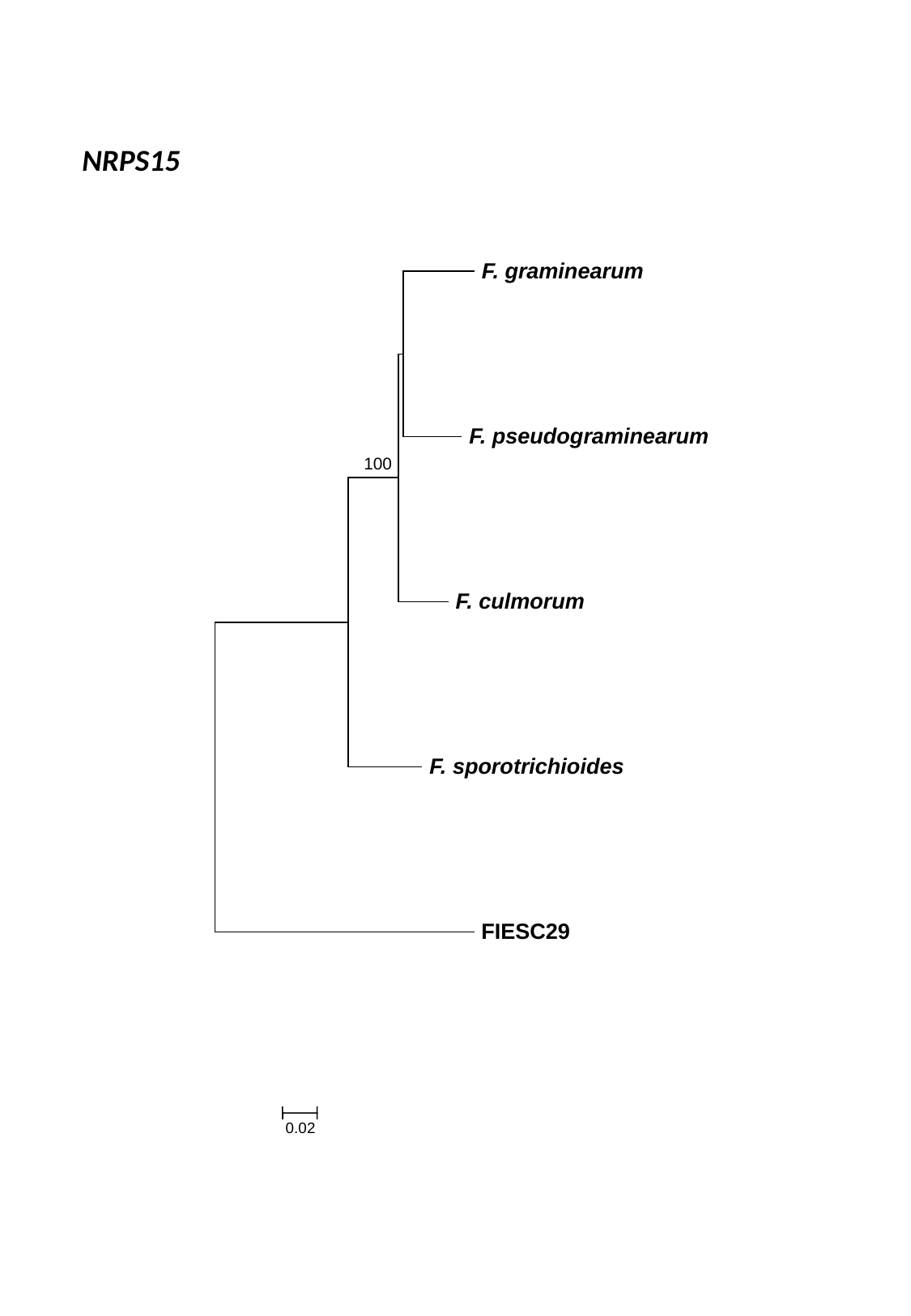

NRPS15

 F. graminearum

 F. pseudograminearum
100

 F. culmorum

 F. sporotrichioides

 FIESC29

0.02